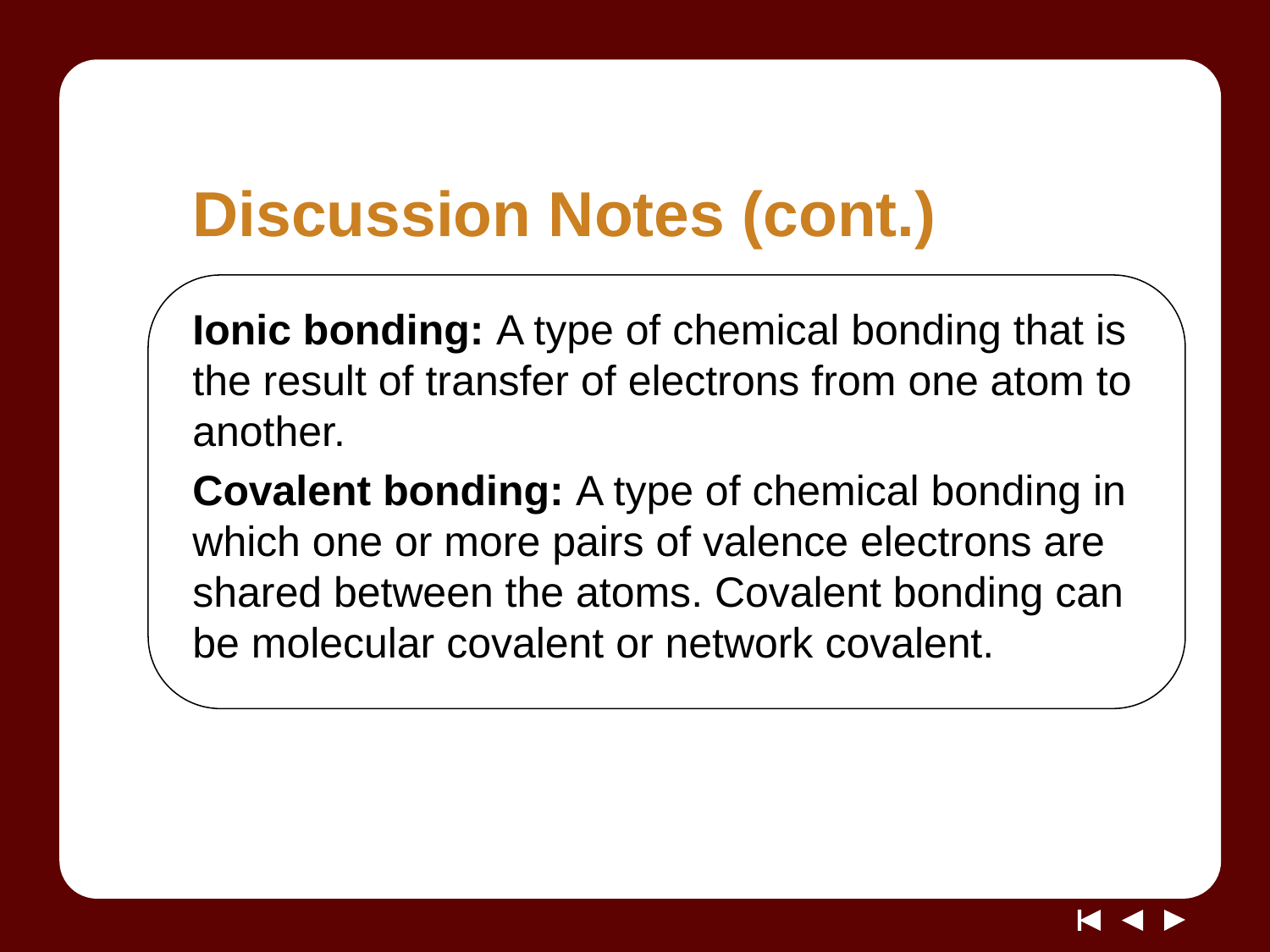

# Discussion Notes (cont.)

Ionic bonding: A type of chemical bonding that is the result of transfer of electrons from one atom to another.
Covalent bonding: A type of chemical bonding in which one or more pairs of valence electrons are shared between the atoms. Covalent bonding can be molecular covalent or network covalent.